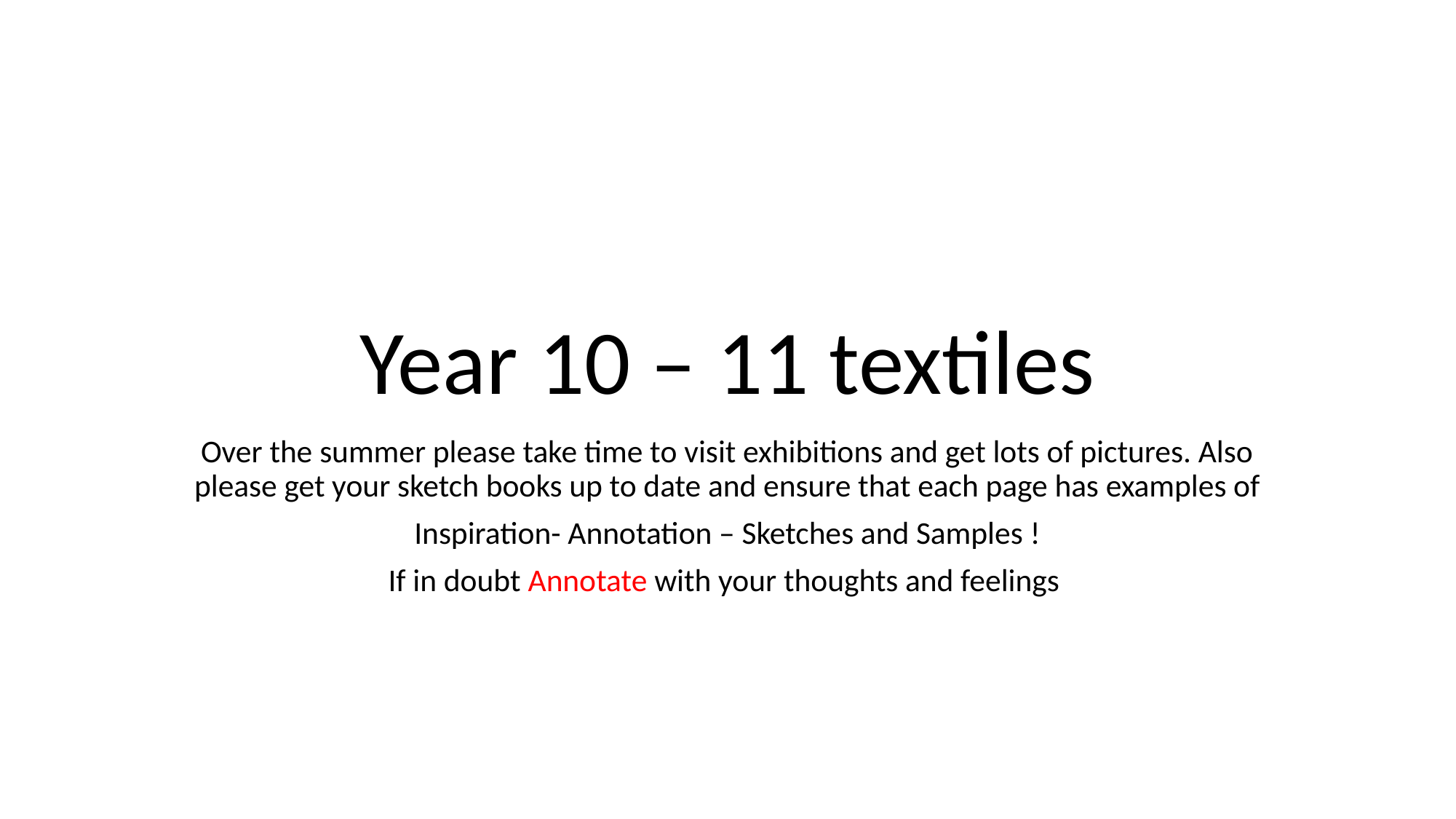

# Year 10 – 11 textiles
Over the summer please take time to visit exhibitions and get lots of pictures. Also please get your sketch books up to date and ensure that each page has examples of
Inspiration- Annotation – Sketches and Samples !
If in doubt Annotate with your thoughts and feelings